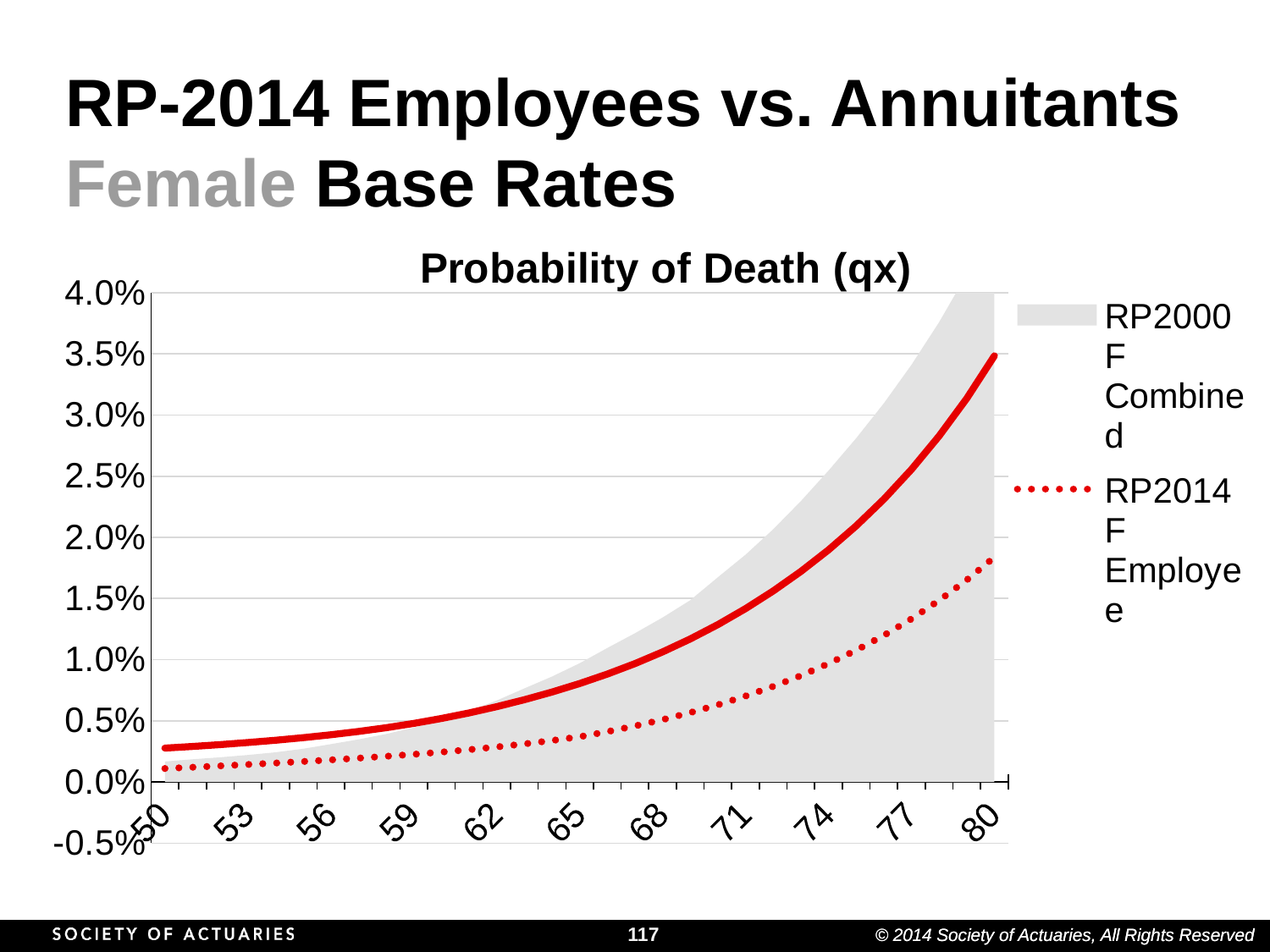

# RP-2014 Employees vs. Annuitants Female Base Rates

### Chart: Probability of Death (qx)

| Category | RP2000 F Combined | RP2014 F Employee | RP2014 F Annuitant Healthy |
|---|---|---|---|
| 50 | 0.001676 | 0.001102 | 0.002768 |
| 51 | 0.001852 | 0.001206 | 0.002905 |
| 52 | 0.002018 | 0.001315 | 0.003057 |
| 53 | 0.002207 | 0.001429 | 0.003225 |
| 54 | 0.002424 | 0.001548 | 0.003412 |
| 55 | 0.002717 | 0.001673 | 0.003622 |
| 56 | 0.00309 | 0.001805 | 0.003858 |
| 57 | 0.003478 | 0.001946 | 0.004128 |
| 58 | 0.003923 | 0.002097 | 0.004436 |
| 59 | 0.004441 | 0.002261 | 0.004789 |
| 60 | 0.005055 | 0.002442 | 0.005191 |
| 61 | 0.005814 | 0.002642 | 0.005646 |
| 62 | 0.006657 | 0.002864 | 0.006156 |
| 63 | 0.007648 | 0.003113 | 0.006723 |
| 64 | 0.008619 | 0.003389 | 0.007352 |
| 65 | 0.009706 | 0.003696 | 0.008048 |
| 66 | 0.010954 | 0.004113 | 0.008821 |
| 67 | 0.012163 | 0.004577 | 0.009679 |
| 68 | 0.013445 | 0.005094 | 0.010633 |
| 69 | 0.01486 | 0.005669 | 0.011692 |
| 70 | 0.016742 | 0.006309 | 0.012868 |
| 71 | 0.018579 | 0.007021 | 0.014171 |
| 72 | 0.020665 | 0.007813 | 0.015614 |
| 73 | 0.02297 | 0.008695 | 0.01721 |
| 74 | 0.025458 | 0.009676 | 0.018977 |
| 75 | 0.028106 | 0.010768 | 0.020938 |
| 76 | 0.030966 | 0.011983 | 0.023118 |
| 77 | 0.034105 | 0.013336 | 0.025554 |
| 78 | 0.037595 | 0.014841 | 0.028288 |
| 79 | 0.041506 | 0.016516 | 0.031366 |
| 80 | 0.045879 | 0.01838 | 0.034844 |